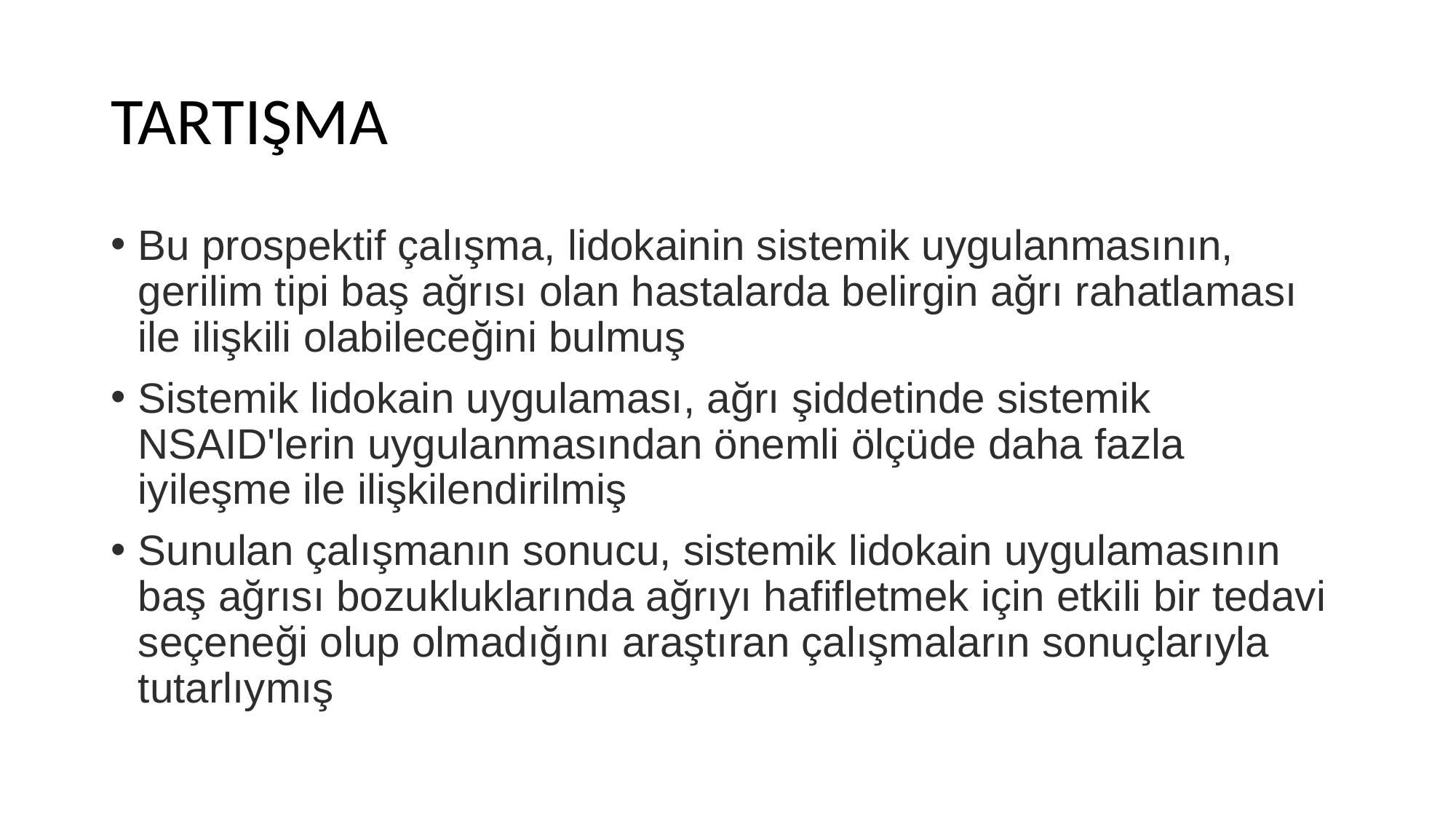

# TARTIŞMA
Bu prospektif çalışma, lidokainin sistemik uygulanmasının, gerilim tipi baş ağrısı olan hastalarda belirgin ağrı rahatlaması ile ilişkili olabileceğini bulmuş
Sistemik lidokain uygulaması, ağrı şiddetinde sistemik NSAID'lerin uygulanmasından önemli ölçüde daha fazla iyileşme ile ilişkilendirilmiş
Sunulan çalışmanın sonucu, sistemik lidokain uygulamasının baş ağrısı bozukluklarında ağrıyı hafifletmek için etkili bir tedavi seçeneği olup olmadığını araştıran çalışmaların sonuçlarıyla tutarlıymış